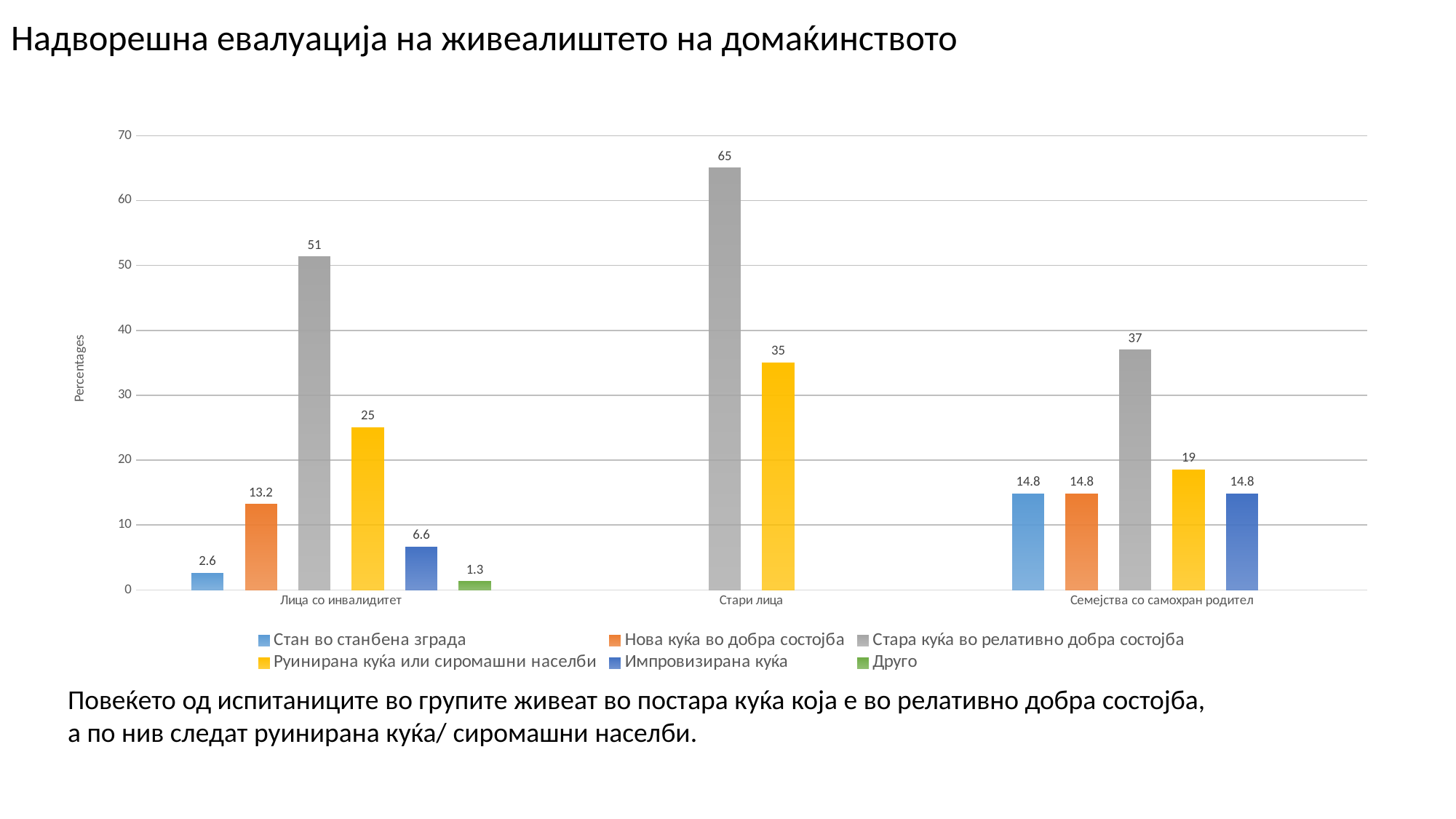

# Надворешна евалуација на живеалиштето на домаќинството

### Chart

| Category | Стан во станбена зграда | Нова куќа во добра состојба | Стара куќа во релативно добра состојба | Руинирана куќа или сиромашни населби | Импровизирана куќа | Друго |
|---|---|---|---|---|---|---|
| Лица со инвалидитет | 2.6 | 13.2 | 51.3 | 25.0 | 6.6 | 1.3 |
| Стари лица | None | None | 65.0 | 35.0 | None | None |
| Семејства со самохран родител | 14.8 | 14.8 | 37.0 | 18.5 | 14.8 | None |
Повеќето од испитаниците во групите живеат во постара куќа која е во релативно добра состојба,
а по нив следат руинирана куќа/ сиромашни населби.